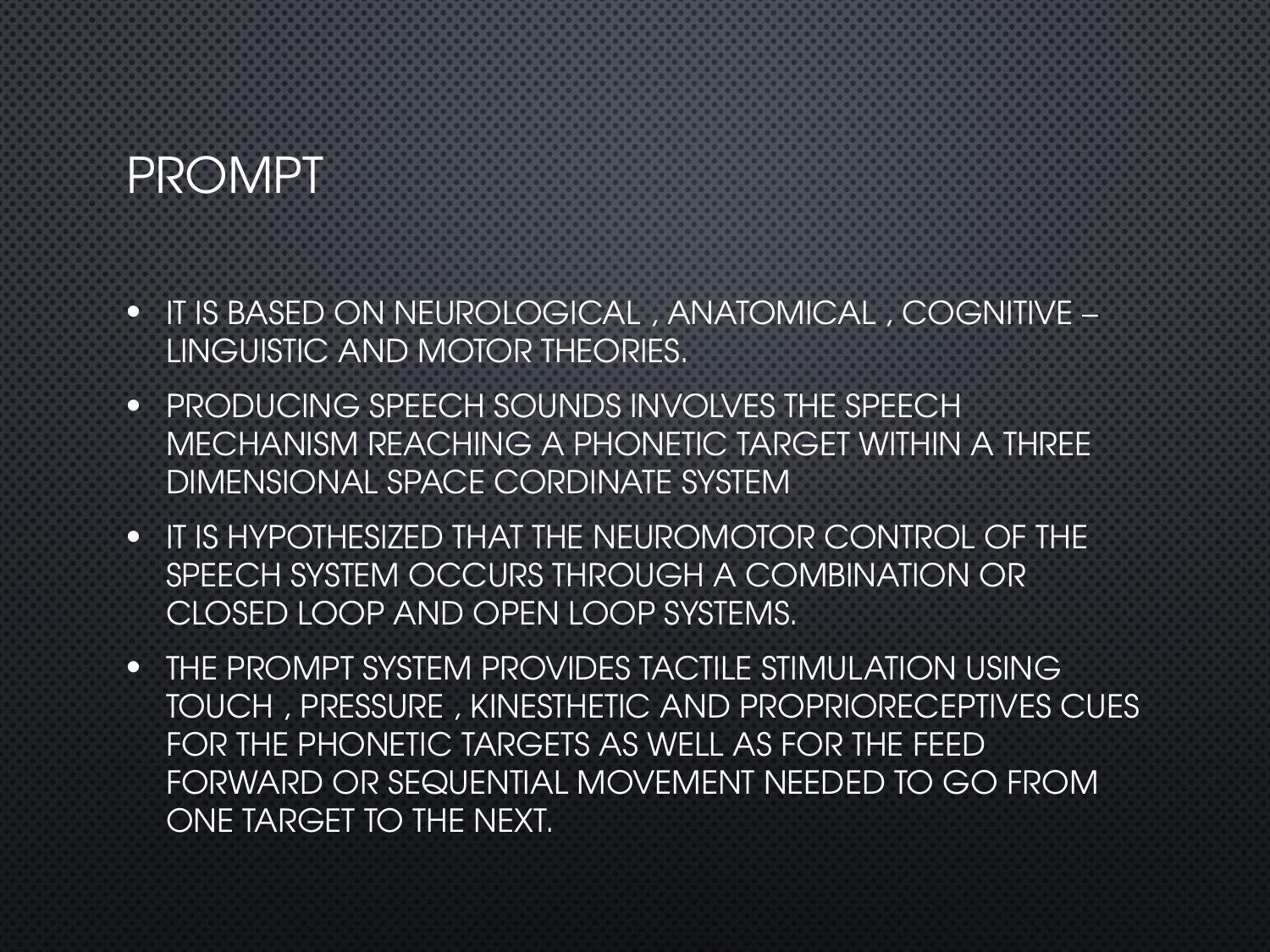

# PROMPT
It is based on neurological , anatomical , cognitive – linguistic and motor theories.
Producing speech sounds involves the speech mechanism reaching a phonetic target within a three dimensional space cordinate system
It is hypothesized that the neuromotor control of the speech system occurs through a combination or closed loop and open loop systems.
The PROMPT system provides tactile stimulation using touch , pressure , kinesthetic and proprioreceptives cues for the phonetic targets as well as for the feed forward or sequential movement needed to go from one target to the next.